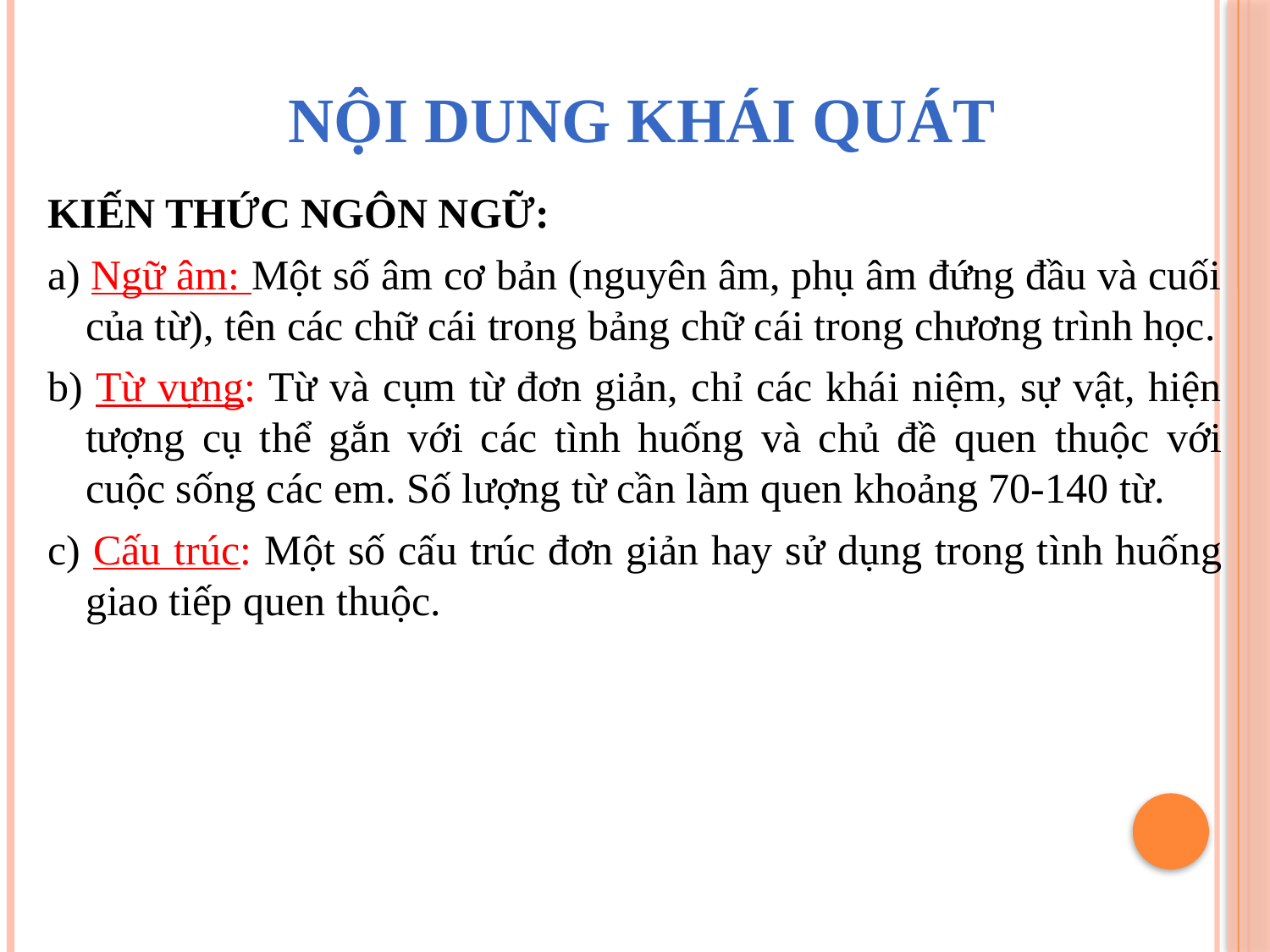

# NỘI DUNG KHÁI QUÁT
KIẾN THỨC NGÔN NGỮ:
a) Ngữ âm: Một số âm cơ bản (nguyên âm, phụ âm đứng đầu và cuối của từ), tên các chữ cái trong bảng chữ cái trong chương trình học.
b) Từ vựng: Từ và cụm từ đơn giản, chỉ các khái niệm, sự vật, hiện tượng cụ thể gắn với các tình huống và chủ đề quen thuộc với cuộc sống các em. Số lượng từ cần làm quen khoảng 70-140 từ.
c) Cấu trúc: Một số cấu trúc đơn giản hay sử dụng trong tình huống giao tiếp quen thuộc.